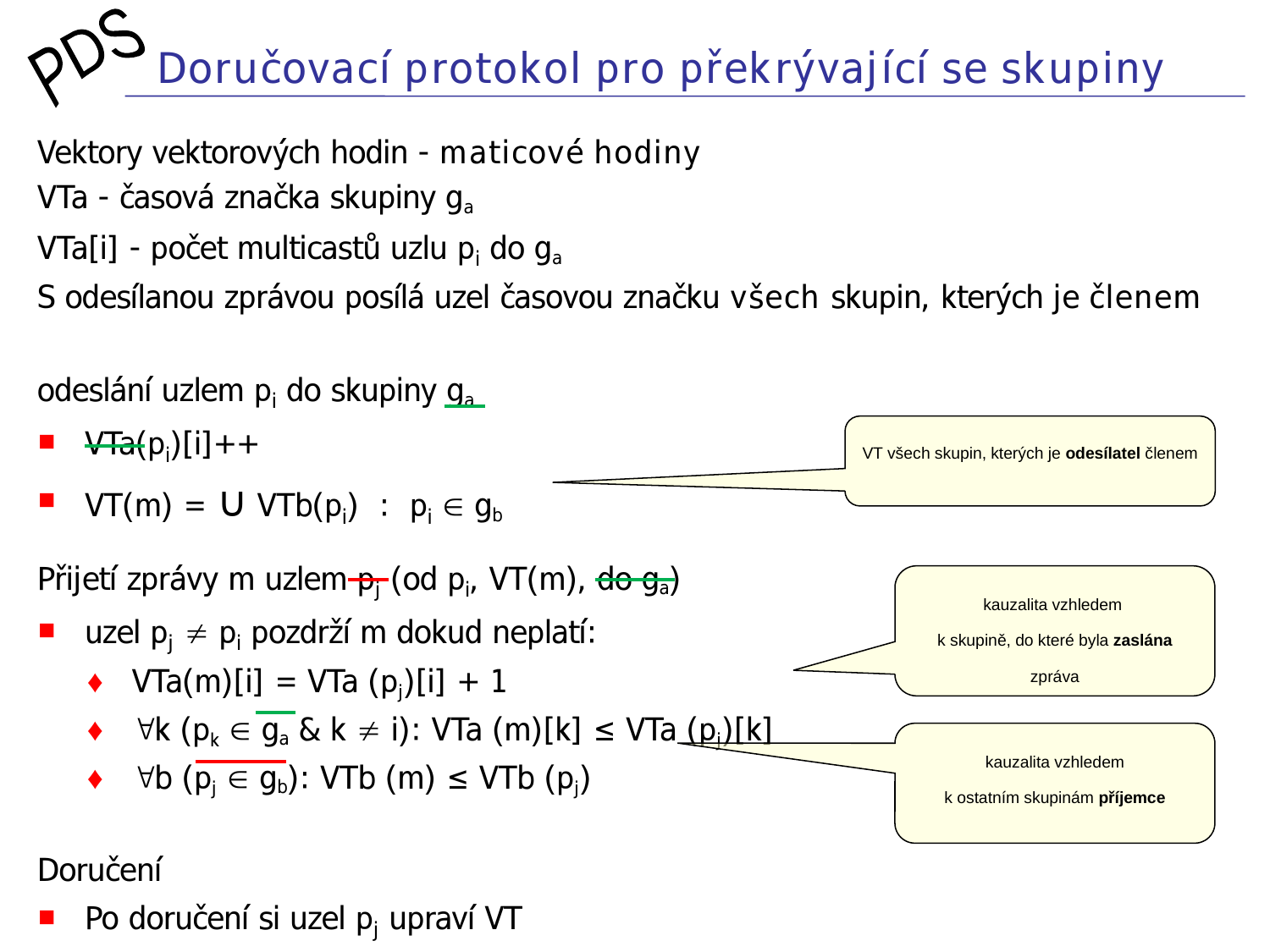

# Doručovací protokol pro překrývající se skupiny
Vektory vektorových hodin - maticové hodiny
VTa - časová značka skupiny ga
VTa[i] - počet multicastů uzlu pi do ga
S odesílanou zprávou posílá uzel časovou značku všech skupin, kterých je členem

odeslání uzlem pi do skupiny ga
VTa(pi)[i]++
VT(m) = ∪ VTb(pi)  :  pi ∈ gb

Přijetí zprávy m uzlem pj (od pi, VT(m), do ga)
uzel pj ≠ pi pozdrží m dokud neplatí:
VTa(m)[i] = VTa (pj)[i] + 1
∀k (pk ∈ ga & k ≠ i): VTa (m)[k] ≤ VTa (pj)[k]
∀b (pj ∈ gb): VTb (m) ≤ VTb (pj)

Doručení
Po doručení si uzel pj upraví VT
VT všech skupin, kterých je odesílatel členem
kauzalita vzhledem
k skupině, do které byla zaslána zpráva
kauzalita vzhledem
k ostatním skupinám příjemce